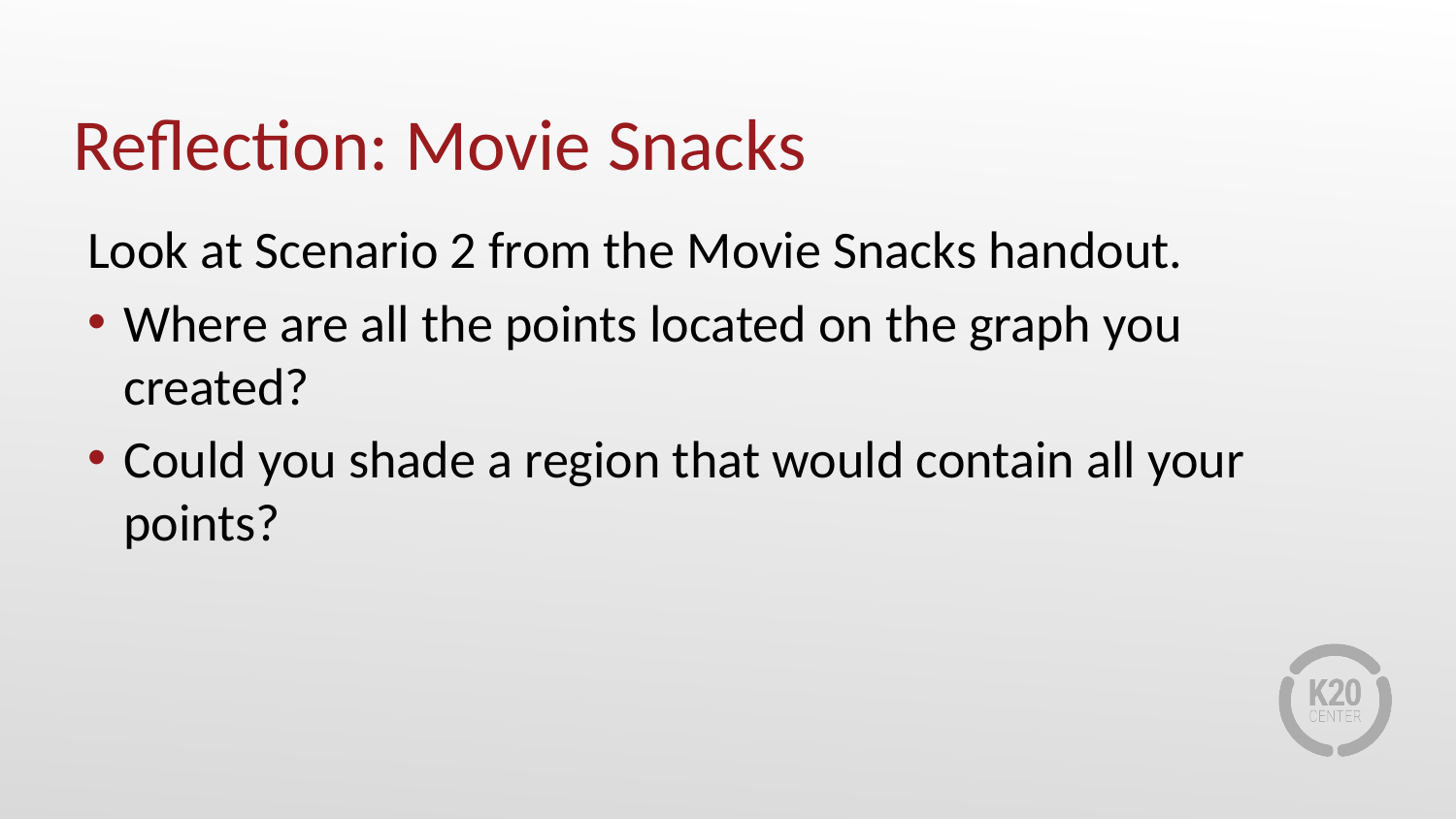

# Reflection: Movie Snacks
Look at Scenario 2 from the Movie Snacks handout.
Where are all the points located on the graph you created?
Could you shade a region that would contain all your points?